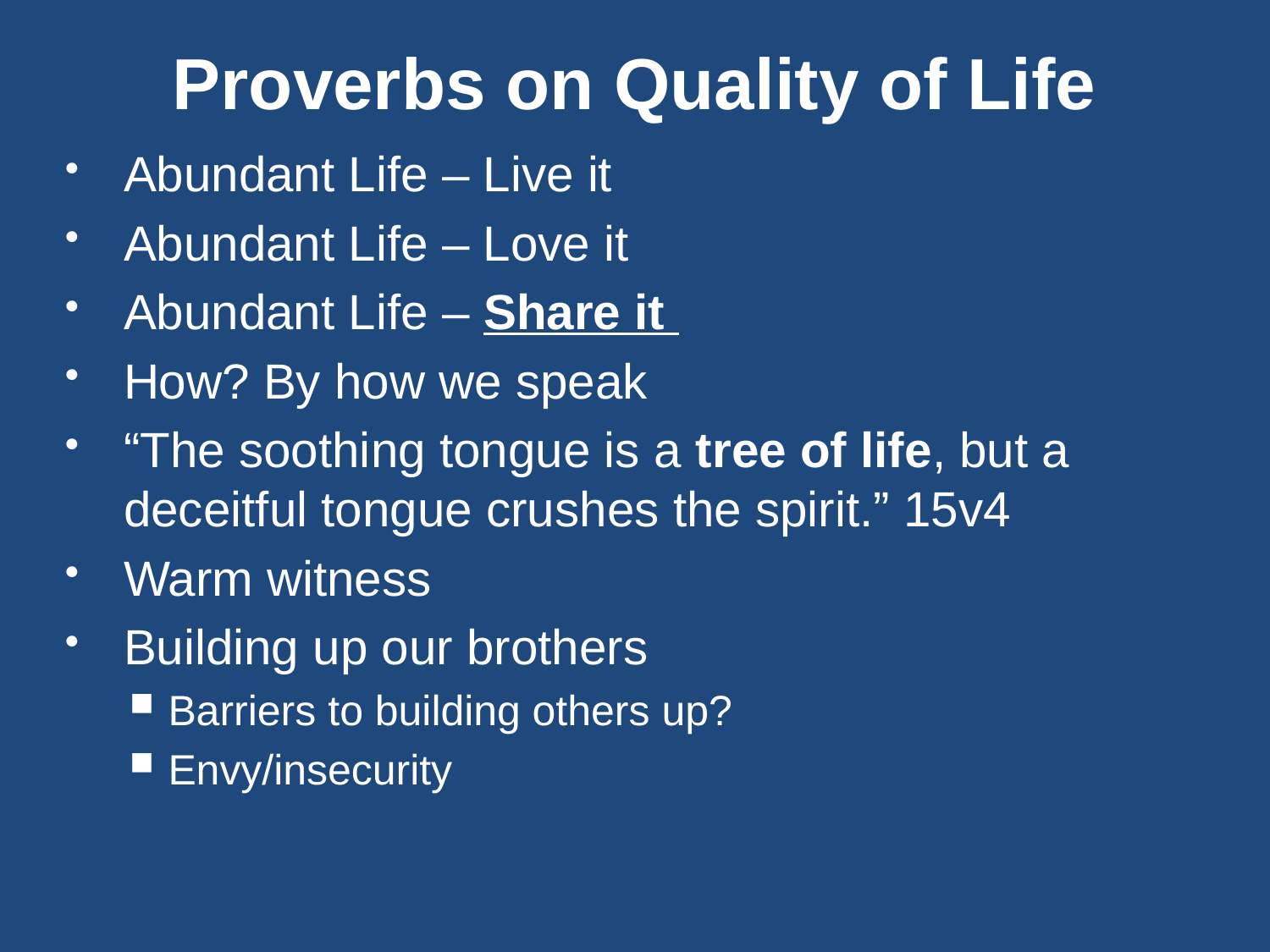

# Proverbs on Quality of Life
Abundant Life – Live it
Abundant Life – Love it
Abundant Life – Share it
How? By how we speak
“The soothing tongue is a tree of life, but a deceitful tongue crushes the spirit.” 15v4
Warm witness
Building up our brothers
Barriers to building others up?
Envy/insecurity